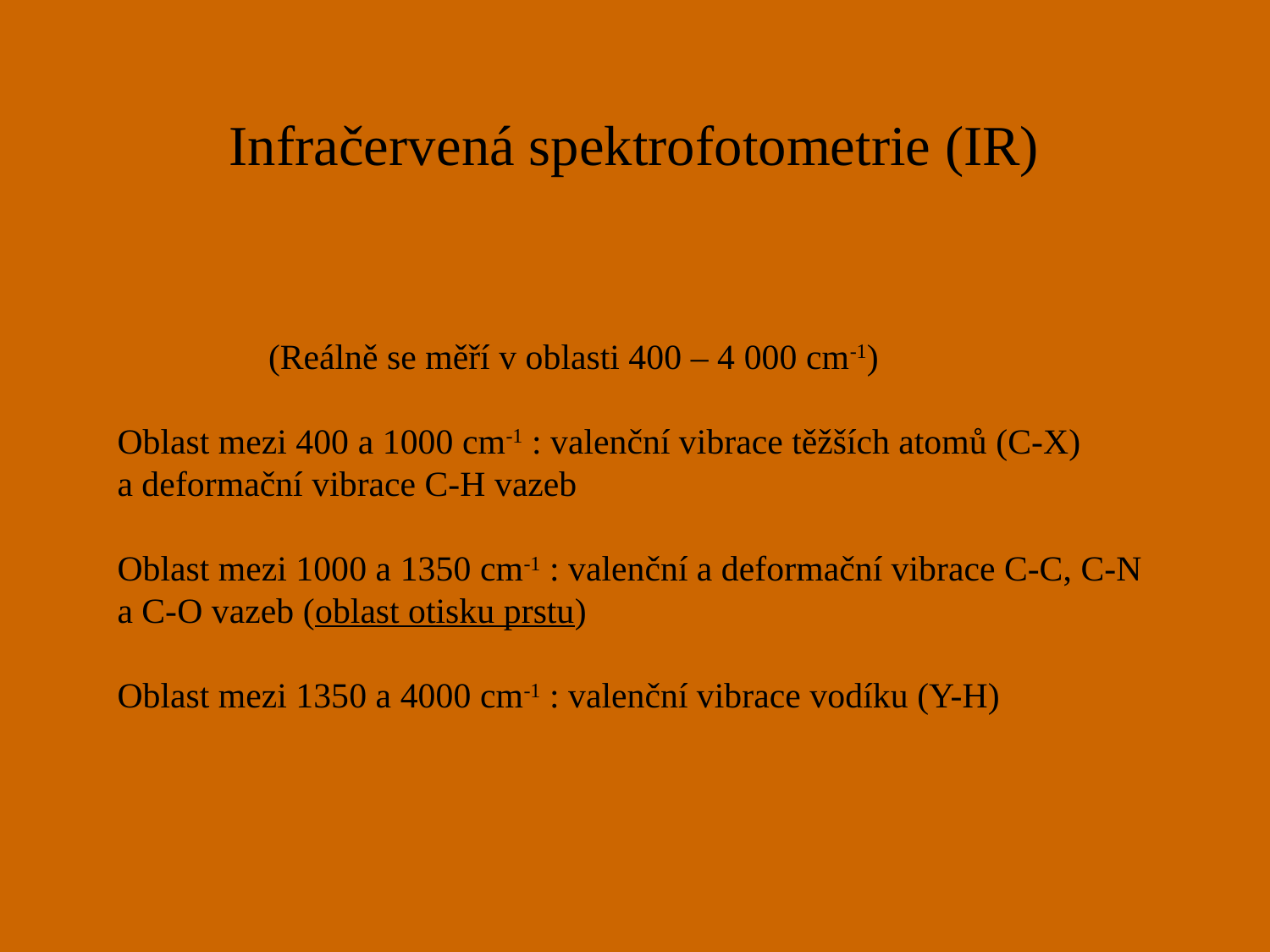

# Infračervená spektrofotometrie (IR)

                 (Reálně se měří v oblasti 400 – 4 000 cm-1)

Oblast mezi 400 a 1000 cm-1 : valenční vibrace těžších atomů (C-X)
a deformační vibrace C-H vazeb

Oblast mezi 1000 a 1350 cm-1 : valenční a deformační vibrace C-C, C-N a C-O vazeb (oblast otisku prstu)

Oblast mezi 1350 a 4000 cm-1 : valenční vibrace vodíku (Y-H)